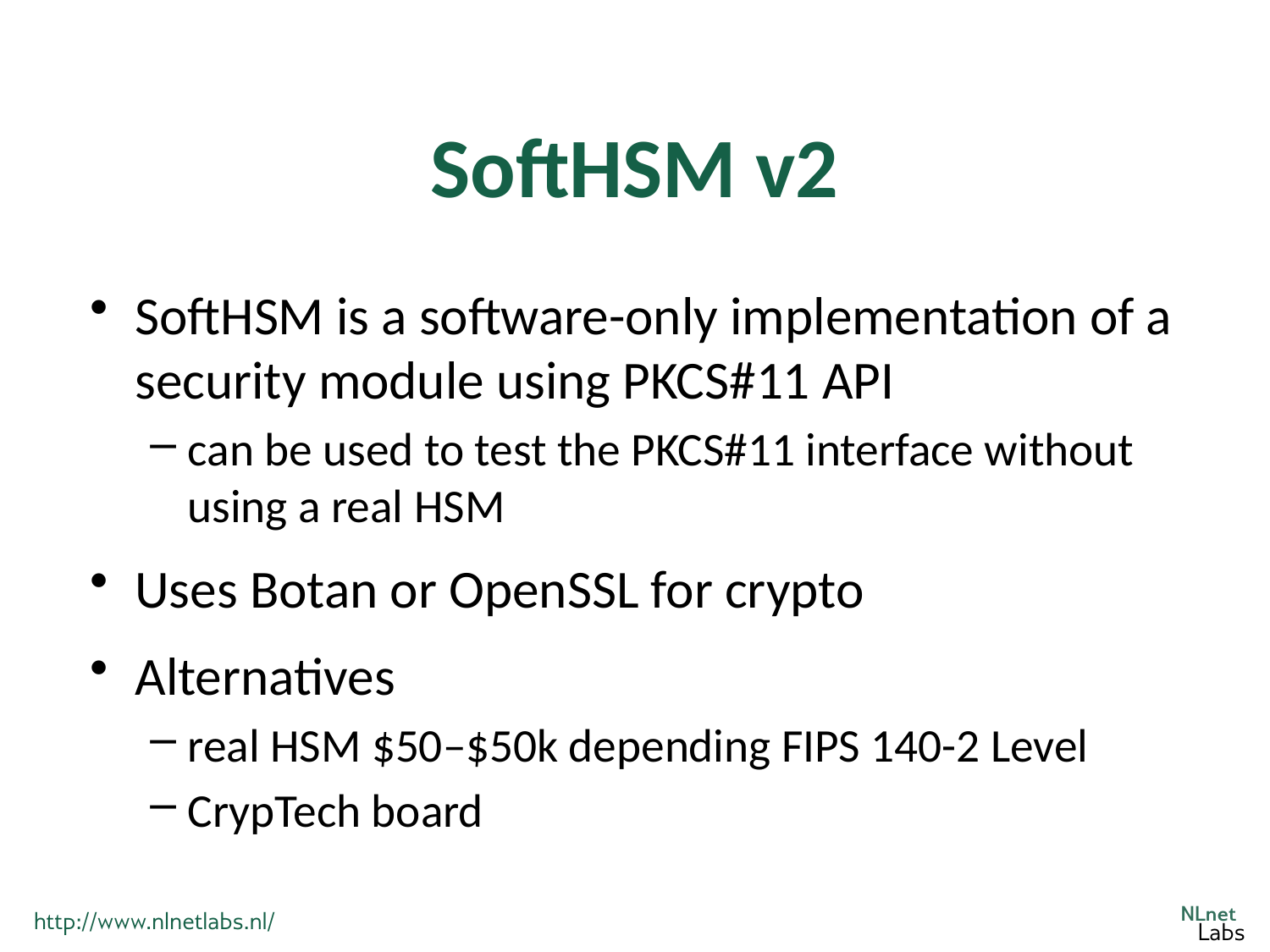

# SoftHSM v2
SoftHSM is a software-only implementation of a security module using PKCS#11 API
can be used to test the PKCS#11 interface without using a real HSM
Uses Botan or OpenSSL for crypto
Alternatives
real HSM $50–$50k depending FIPS 140-2 Level
CrypTech board